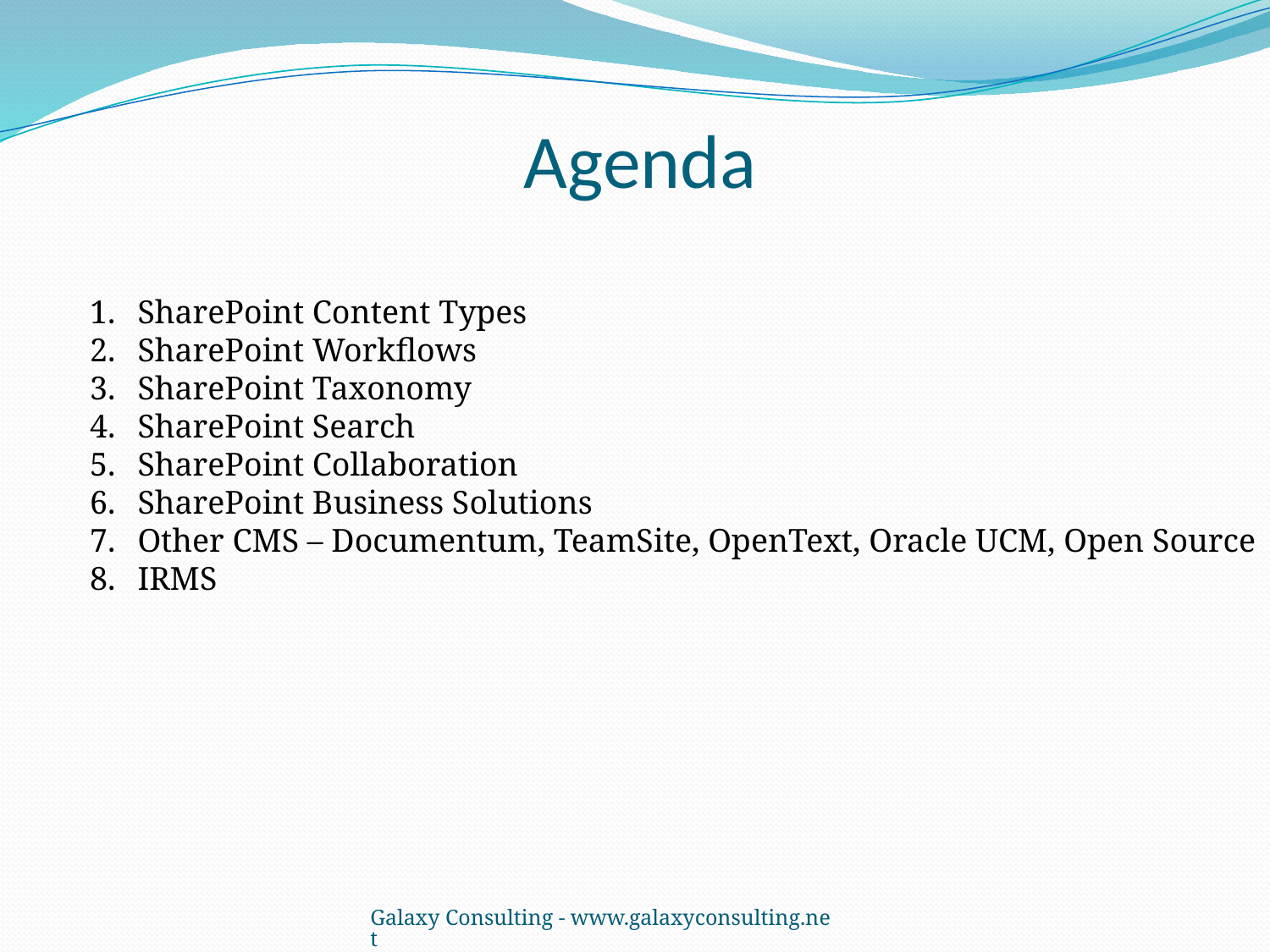

# Agenda
SharePoint Content Types
SharePoint Workflows
SharePoint Taxonomy
SharePoint Search
SharePoint Collaboration
SharePoint Business Solutions
Other CMS – Documentum, TeamSite, OpenText, Oracle UCM, Open Source
IRMS
Galaxy Consulting - www.galaxyconsulting.net